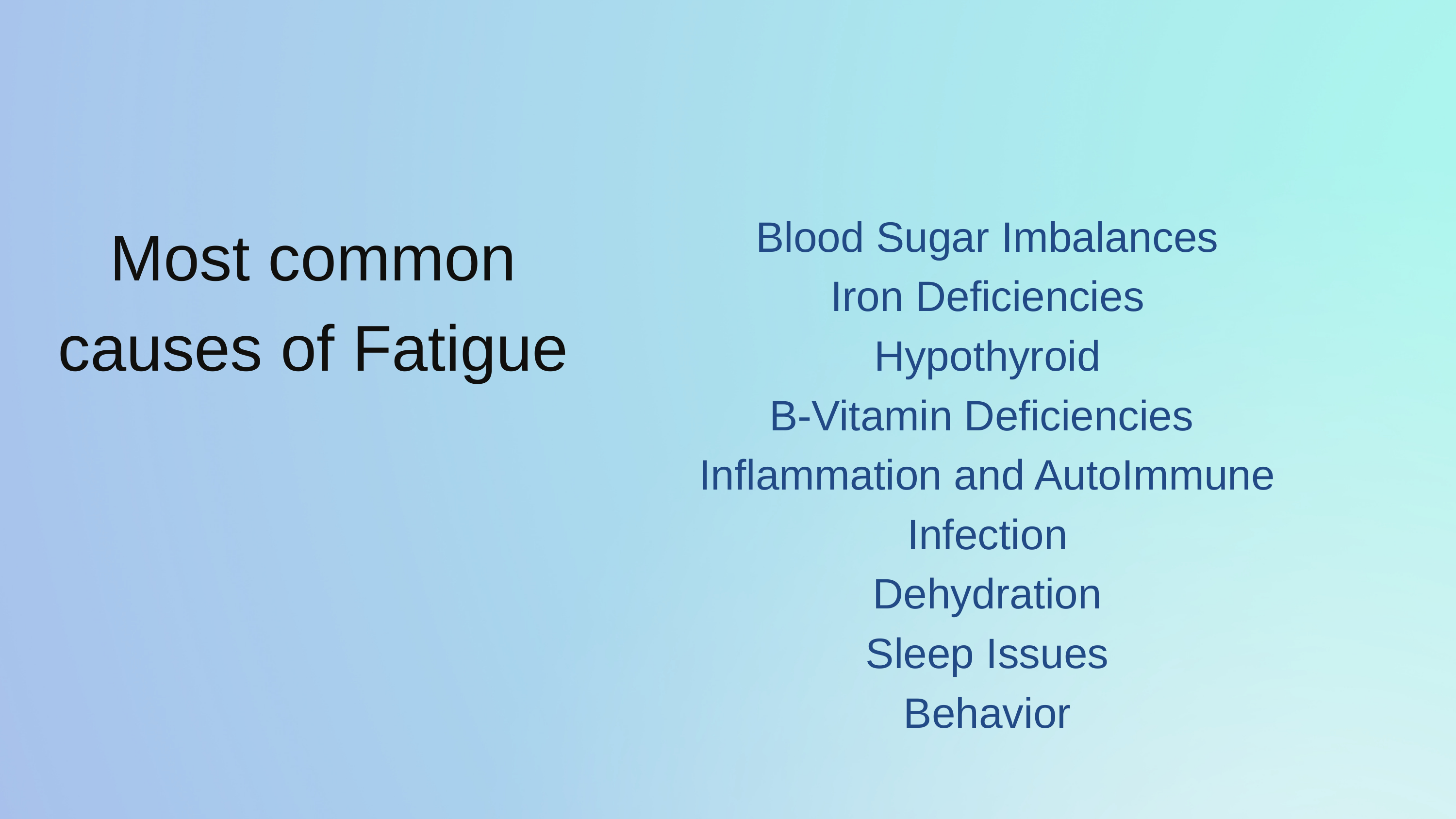

Blood Sugar Imbalances
Iron Deficiencies
Hypothyroid
B-Vitamin Deficiencies
Inflammation and AutoImmune
Infection
Dehydration
Sleep Issues
Behavior
Most common causes of Fatigue